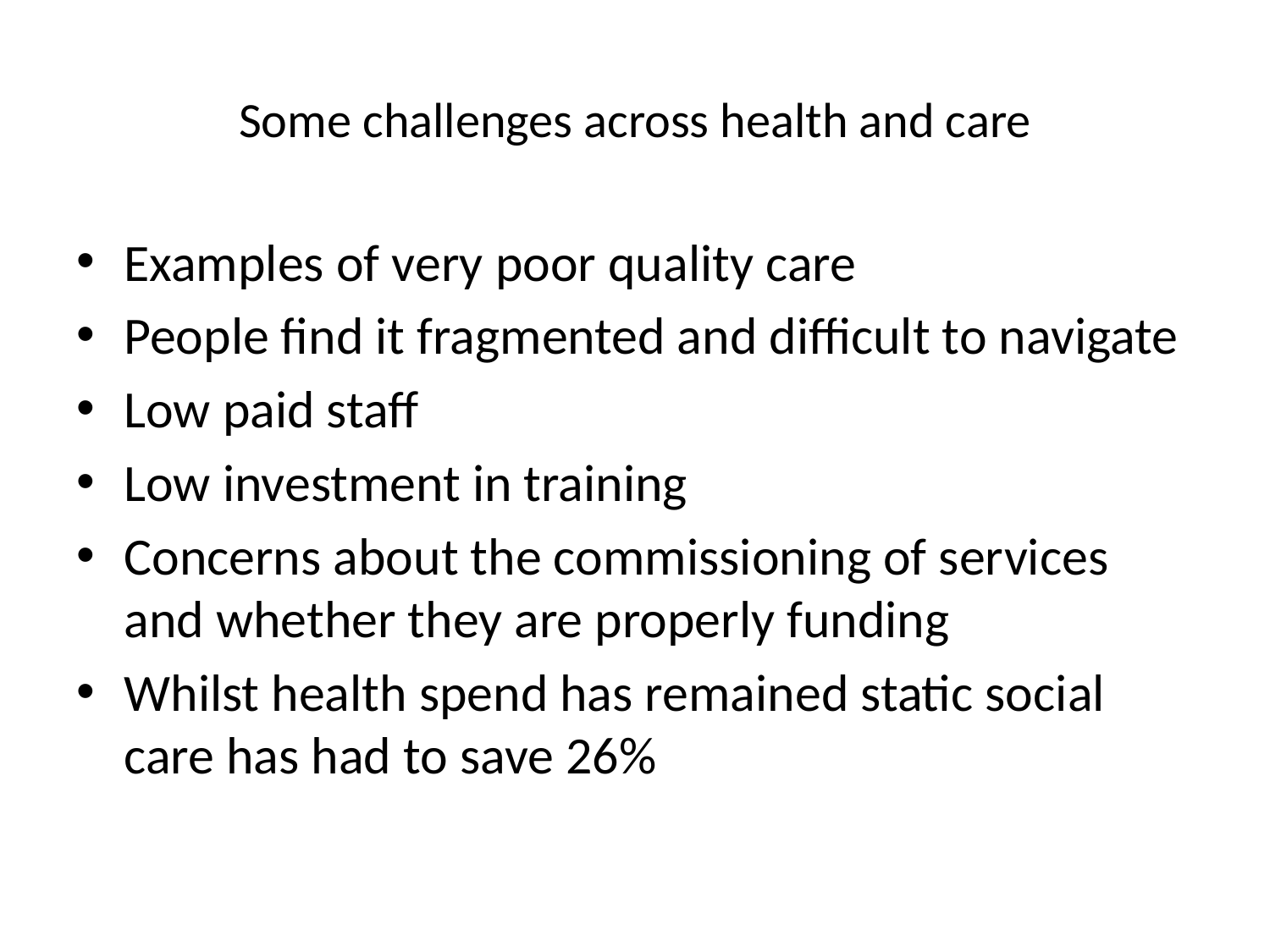

# Some challenges across health and care
Examples of very poor quality care
People find it fragmented and difficult to navigate
Low paid staff
Low investment in training
Concerns about the commissioning of services and whether they are properly funding
Whilst health spend has remained static social care has had to save 26%